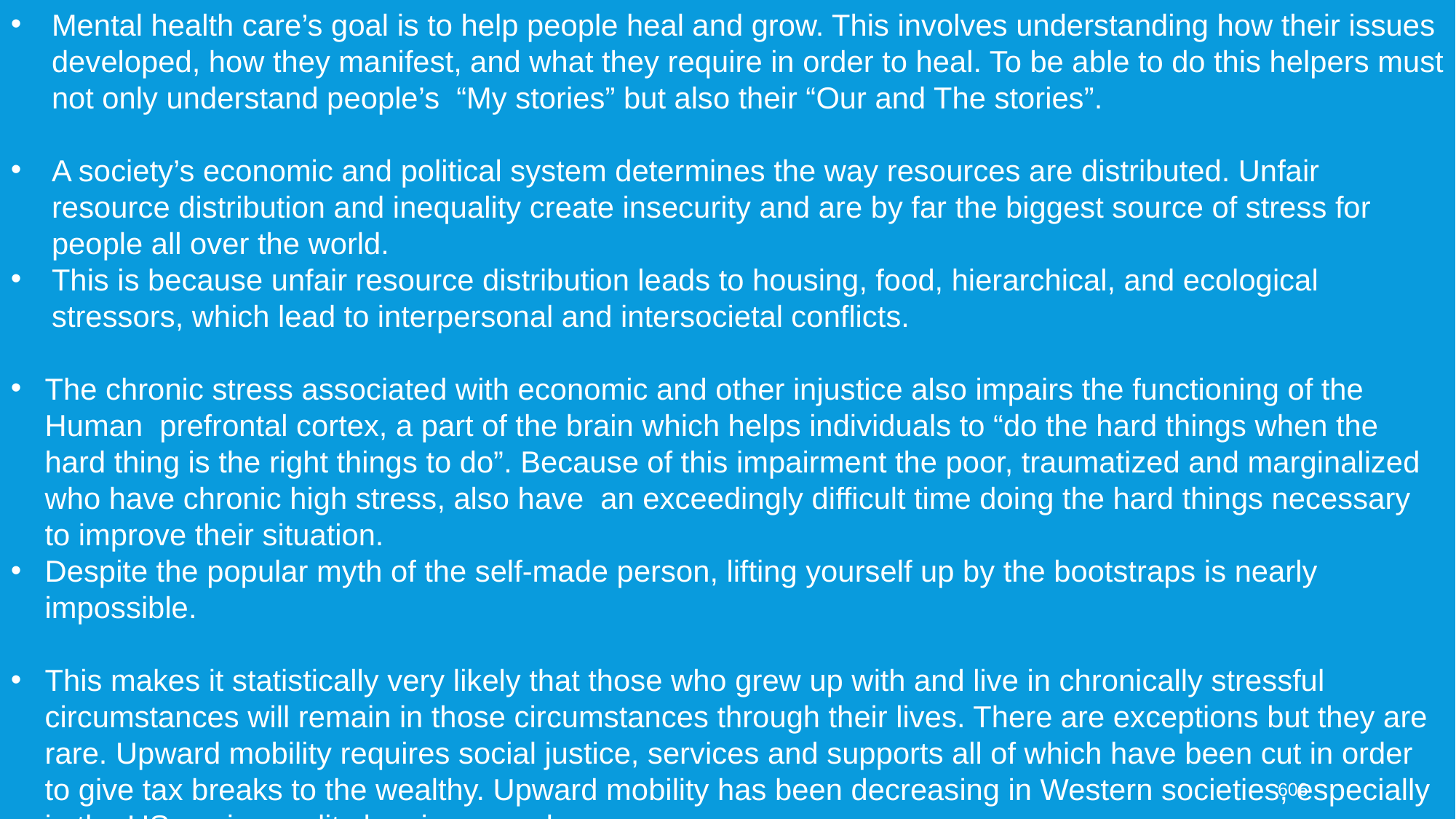

Mental health care’s goal is to help people heal and grow. This involves understanding how their issues developed, how they manifest, and what they require in order to heal. To be able to do this helpers must not only understand people’s  “My stories” but also their “Our and The stories”.

A society’s economic and political system determines the way resources are distributed. Unfair resource distribution and inequality create insecurity and are by far the biggest source of stress for people all over the world.
This is because unfair resource distribution leads to housing, food, hierarchical, and ecological stressors, which lead to interpersonal and intersocietal conflicts.

The chronic stress associated with economic and other injustice also impairs the functioning of the Human  prefrontal cortex, a part of the brain which helps individuals to “do the hard things when the hard thing is the right things to do”. Because of this impairment the poor, traumatized and marginalized who have chronic high stress, also have  an exceedingly difficult time doing the hard things necessary to improve their situation.
Despite the popular myth of the self-made person, lifting yourself up by the bootstraps is nearly impossible.

This makes it statistically very likely that those who grew up with and live in chronically stressful circumstances will remain in those circumstances through their lives. There are exceptions but they are rare. Upward mobility requires social justice, services and supports all of which have been cut in order to give tax breaks to the wealthy. Upward mobility has been decreasing in Western societies, especially in the US, as inequality has increased.

606